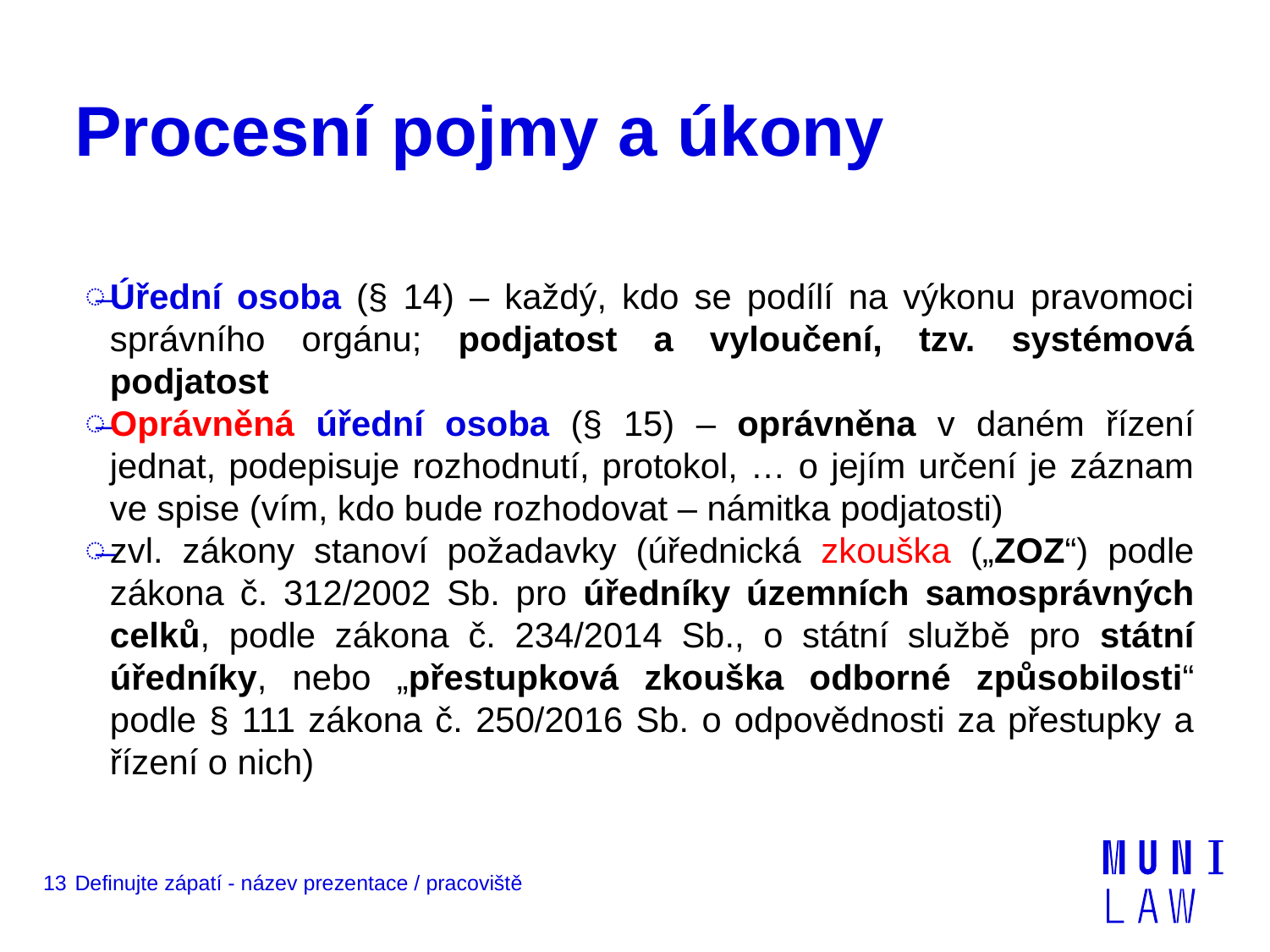

# Procesní pojmy a úkony
Úřední osoba (§ 14) – každý, kdo se podílí na výkonu pravomoci správního orgánu; podjatost a vyloučení, tzv. systémová podjatost
Oprávněná úřední osoba (§ 15) – oprávněna v daném řízení jednat, podepisuje rozhodnutí, protokol, … o jejím určení je záznam ve spise (vím, kdo bude rozhodovat – námitka podjatosti)
zvl. zákony stanoví požadavky (úřednická zkouška („ZOZ“) podle zákona č. 312/2002 Sb. pro úředníky územních samosprávných celků, podle zákona č. 234/2014 Sb., o státní službě pro státní úředníky, nebo „přestupková zkouška odborné způsobilosti“ podle § 111 zákona č. 250/2016 Sb. o odpovědnosti za přestupky a řízení o nich)

13
Definujte zápatí - název prezentace / pracoviště